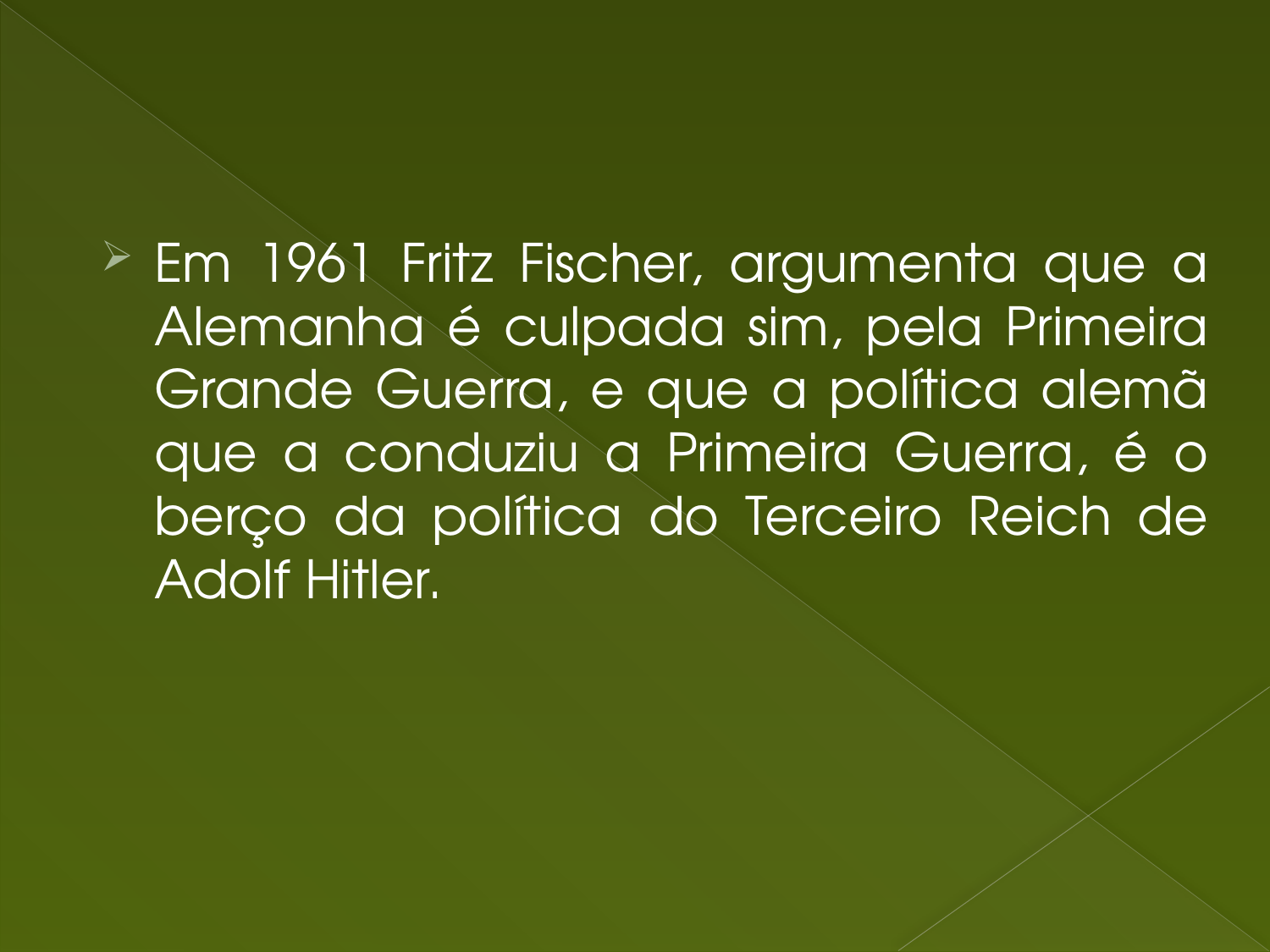

Em 1961 Fritz Fischer, argumenta que a Alemanha é culpada sim, pela Primeira Grande Guerra, e que a política alemã que a conduziu a Primeira Guerra, é o berço da política do Terceiro Reich de Adolf Hitler.